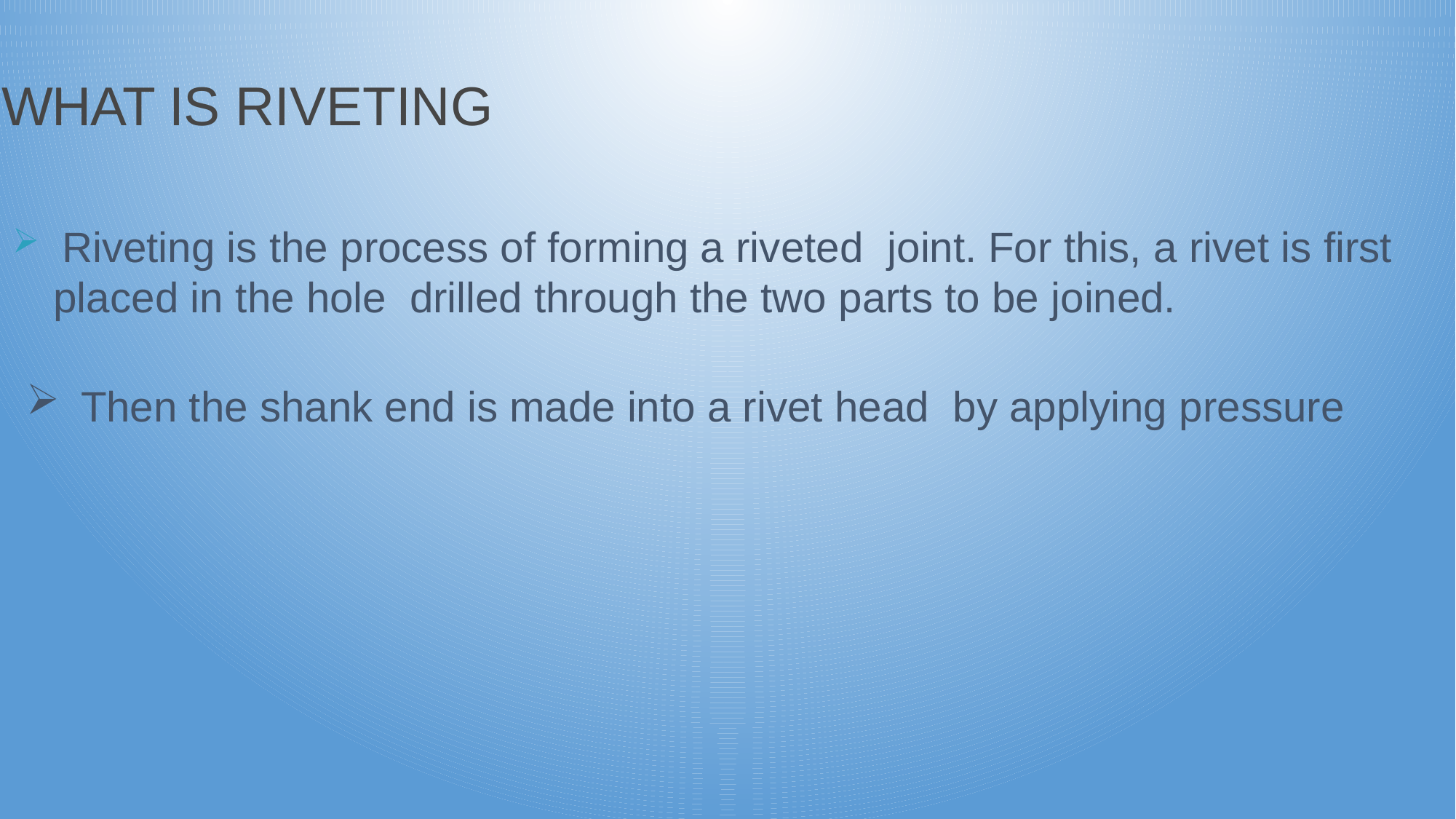

# WHAT IS RIVETING
 Riveting is the process of forming a riveted  joint. For this, a rivet is first placed in the hole  drilled through the two parts to be joined.

Then the shank end is made into a rivet head  by applying pressure